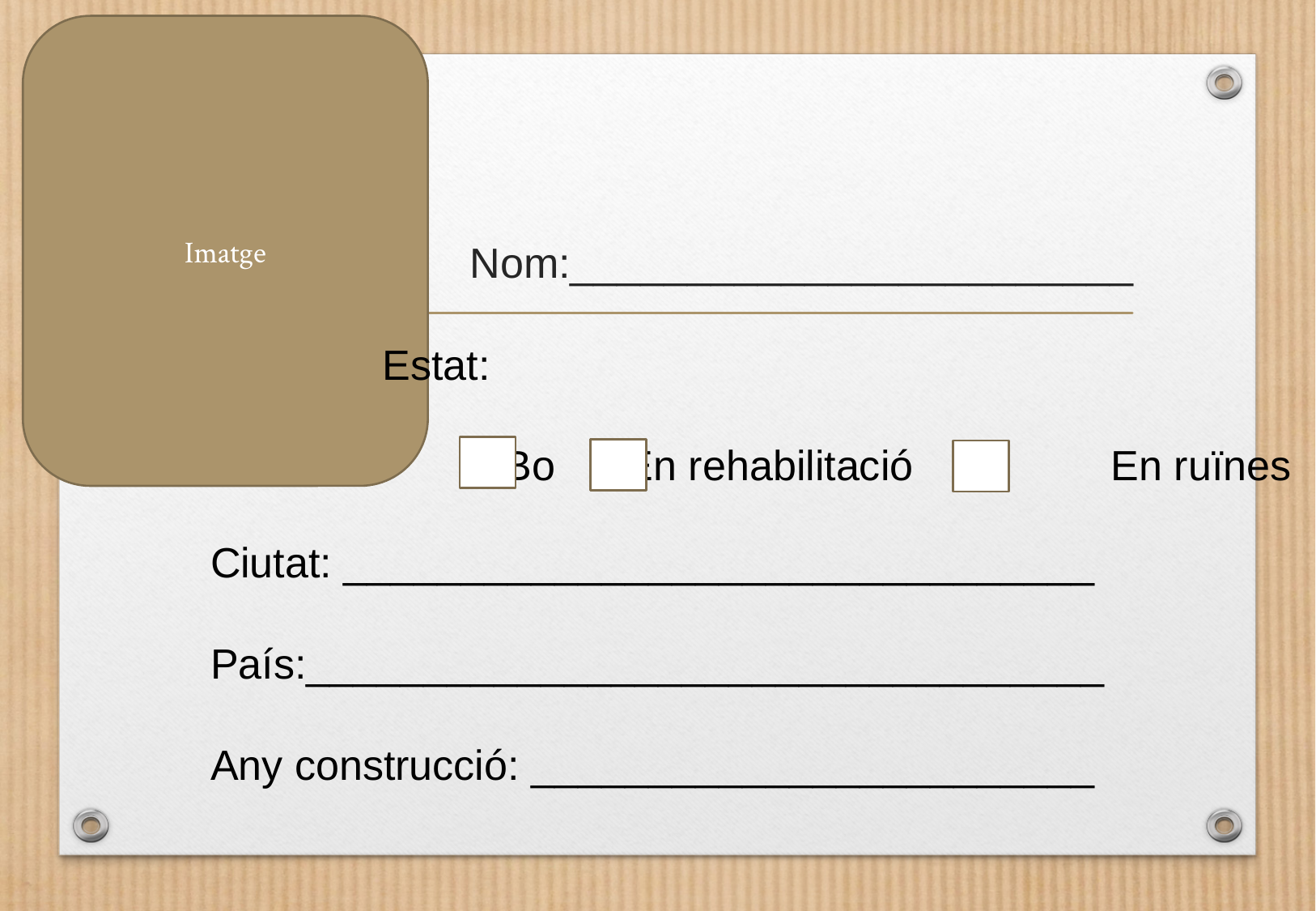

Imatge
Nom:________________________
Estat:

	Bo 	En rehabilitació 		En ruïnes

Ciutat: ________________________________

País:__________________________________

Any construcció: ________________________